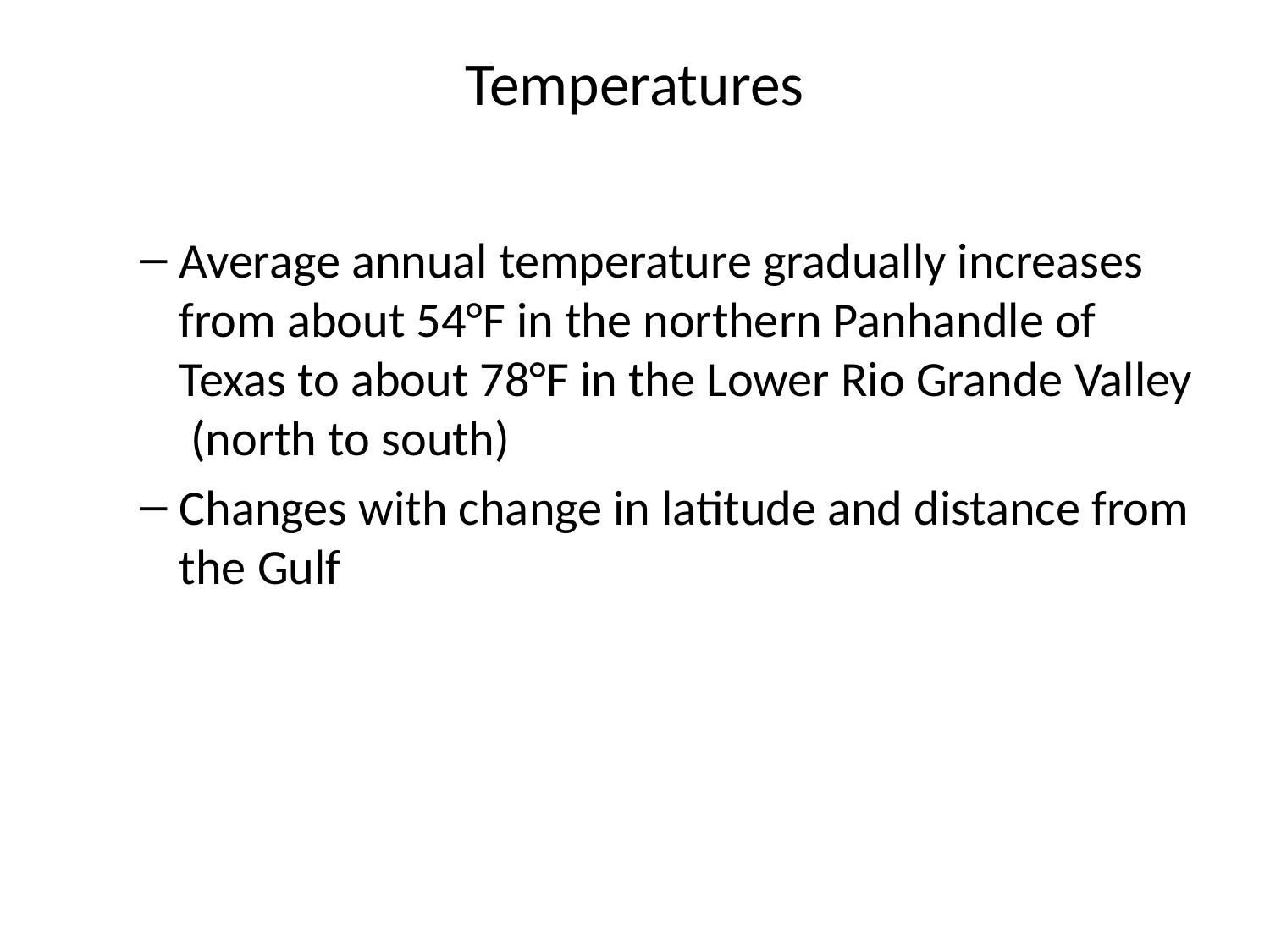

# Temperatures
Average annual temperature gradually increases from about 54°F in the northern Panhandle of Texas to about 78°F in the Lower Rio Grande Valley  (north to south)
Changes with change in latitude and distance from the Gulf